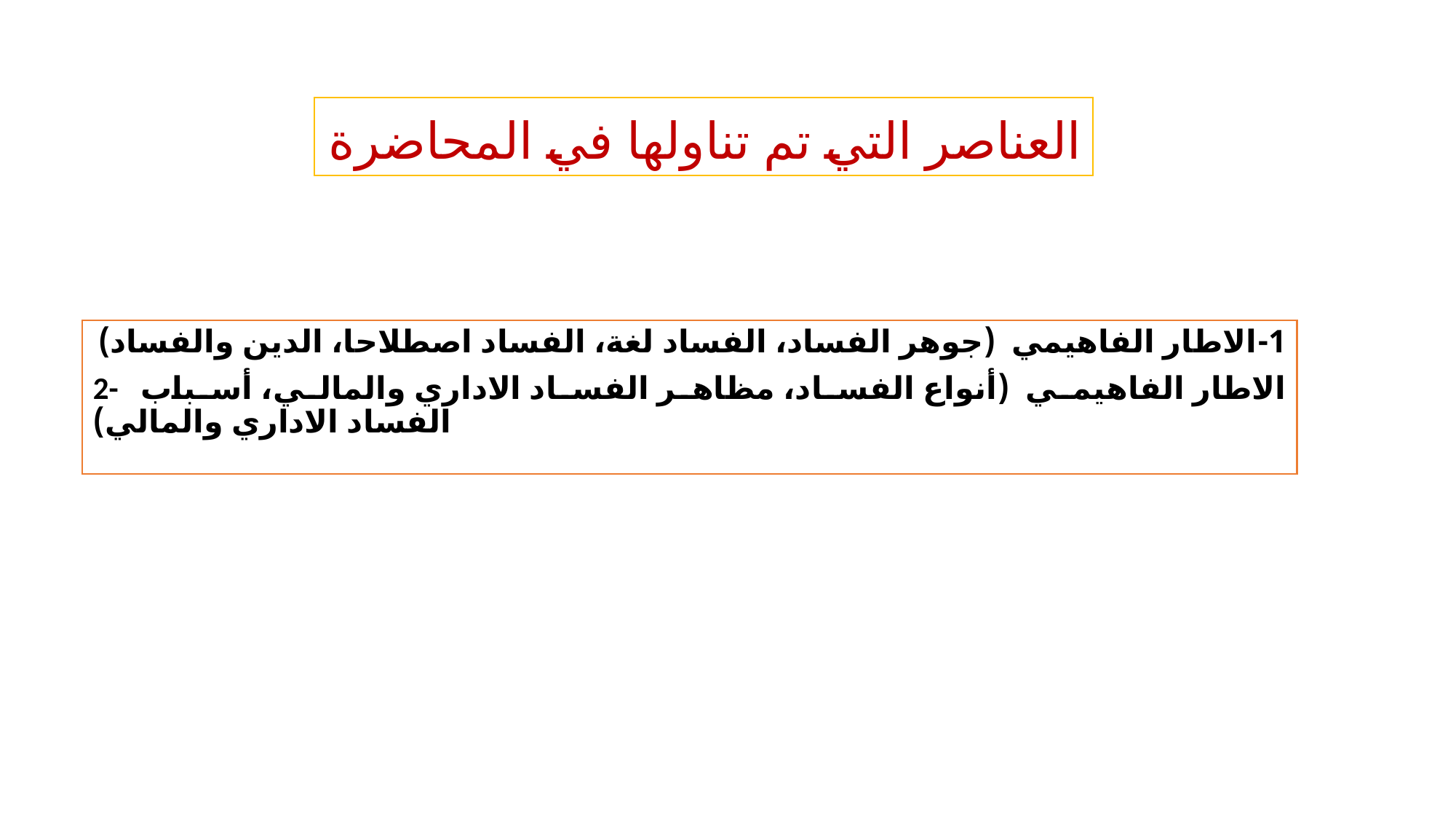

# العناصر التي تم تناولها في المحاضرة
1-الاطار الفاهيمي  (جوهر الفساد، الفساد لغة، الفساد اصطلاحا، الدين والفساد)
2- الاطار الفاهيمي  (أنواع الفساد، مظاهر الفساد الاداري والمالي، أسباب الفساد الاداري والمالي)